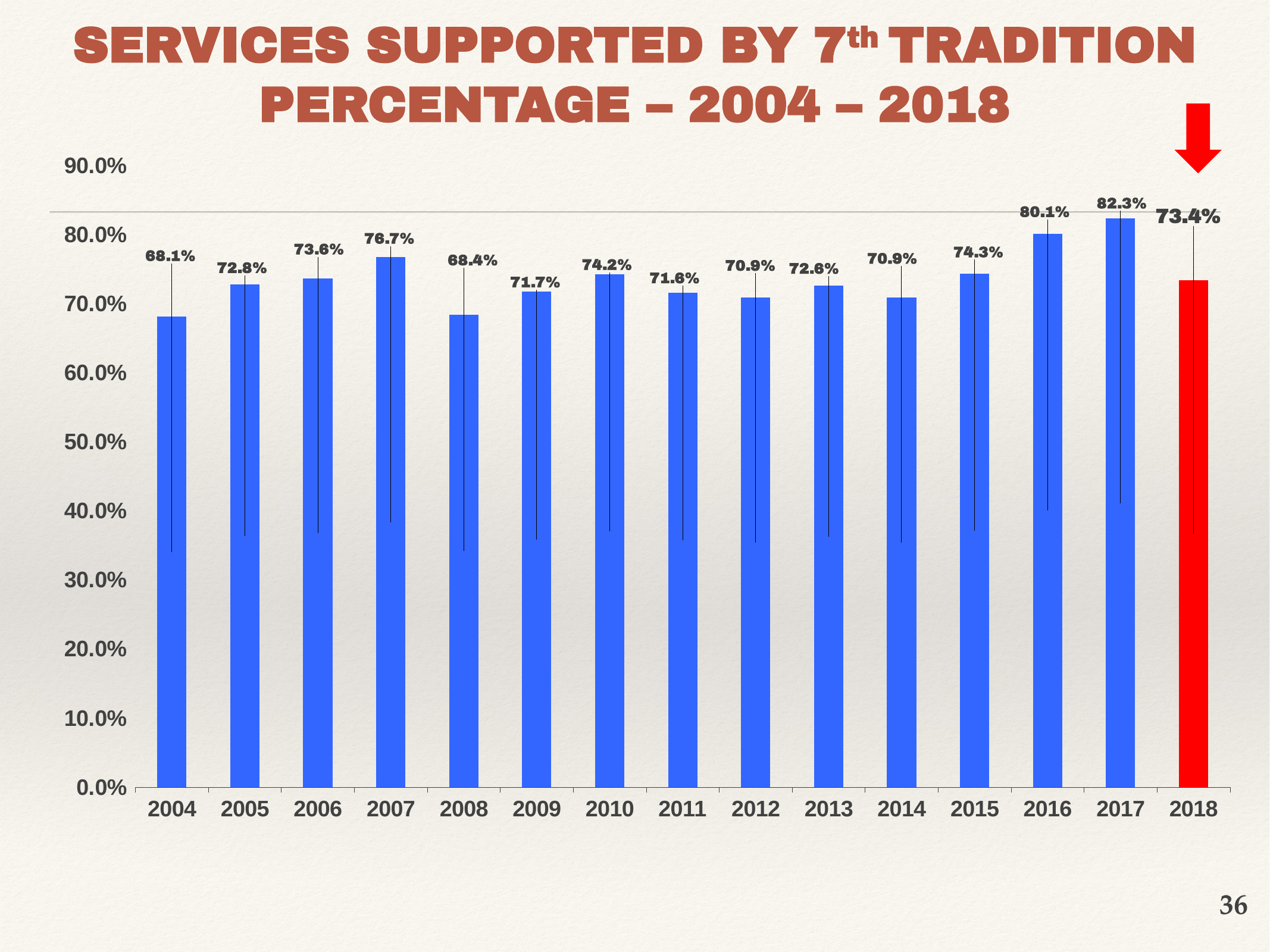

SERVICES SUPPORTED BY 7th TRADITION
PERCENTAGE – 2004 – 2018

### Chart

| Category | Percentage of Services Supported by Contributions |
|---|---|
| 2004 | 0.681 |
| 2005 | 0.728 |
| 2006 | 0.736 |
| 2007 | 0.767 |
| 2008 | 0.684 |
| 2009 | 0.717 |
| 2010 | 0.742 |
| 2011 | 0.716 |
| 2012 | 0.709 |
| 2013 | 0.726 |
| 2014 | 0.709 |
| 2015 | 0.743 |
| 2016 | 0.801 |
| 2017 | 0.823 |
| 2018 | 0.734 |
36